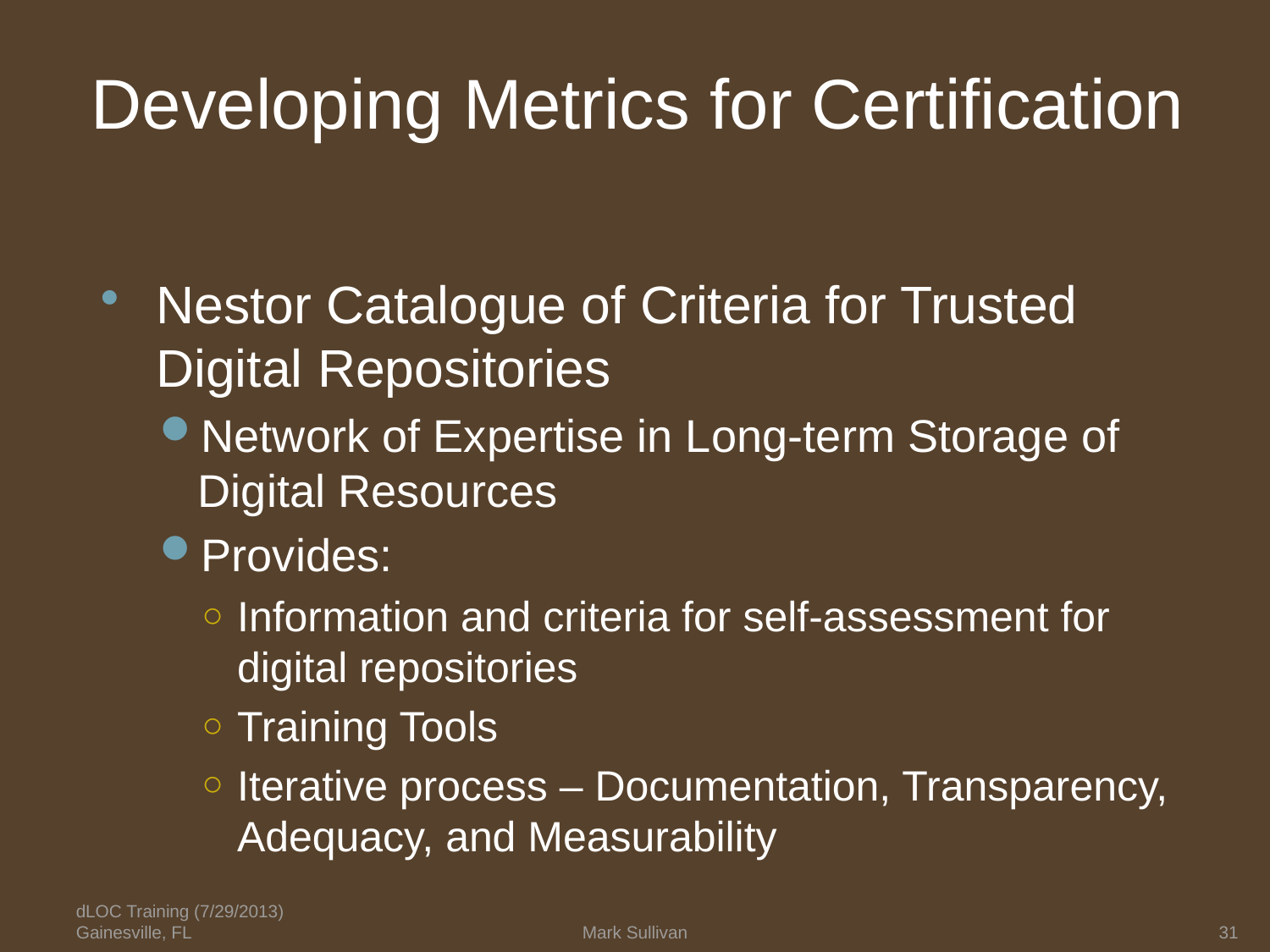

# Developing Metrics for Certification
Nestor Catalogue of Criteria for Trusted Digital Repositories
Network of Expertise in Long-term Storage of Digital Resources
Provides:
Information and criteria for self-assessment for digital repositories
Training Tools
Iterative process – Documentation, Transparency, Adequacy, and Measurability

dLOC Training (7/29/2013)           Gainesville, FL
Mark Sullivan
31